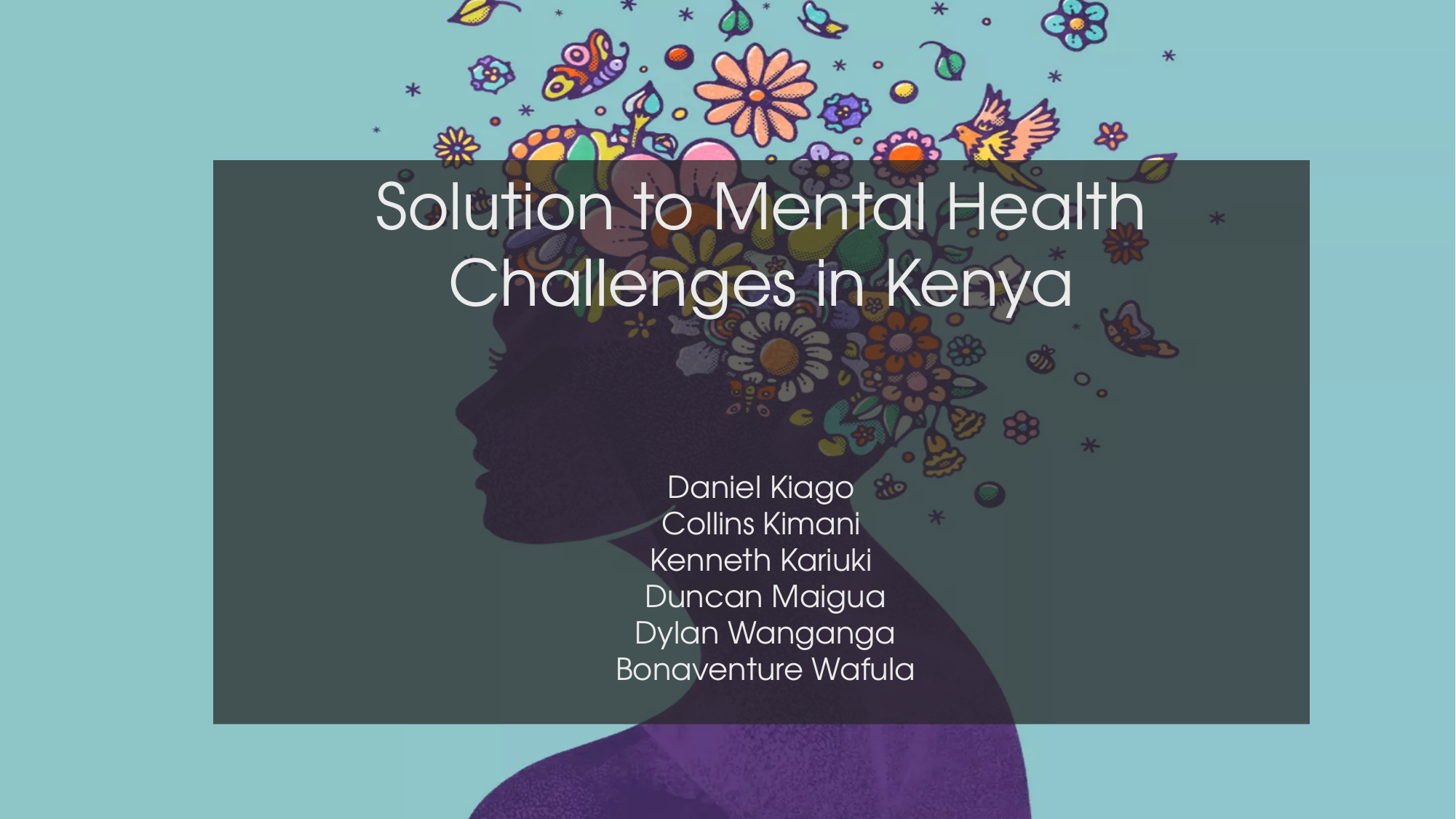

Solution to Mental Health Challenges in Kenya
Daniel Kiago
Collins Kimani
Kenneth Kariuki
 Duncan Maigua
 Dylan Wanganga
 Bonaventure Wafula